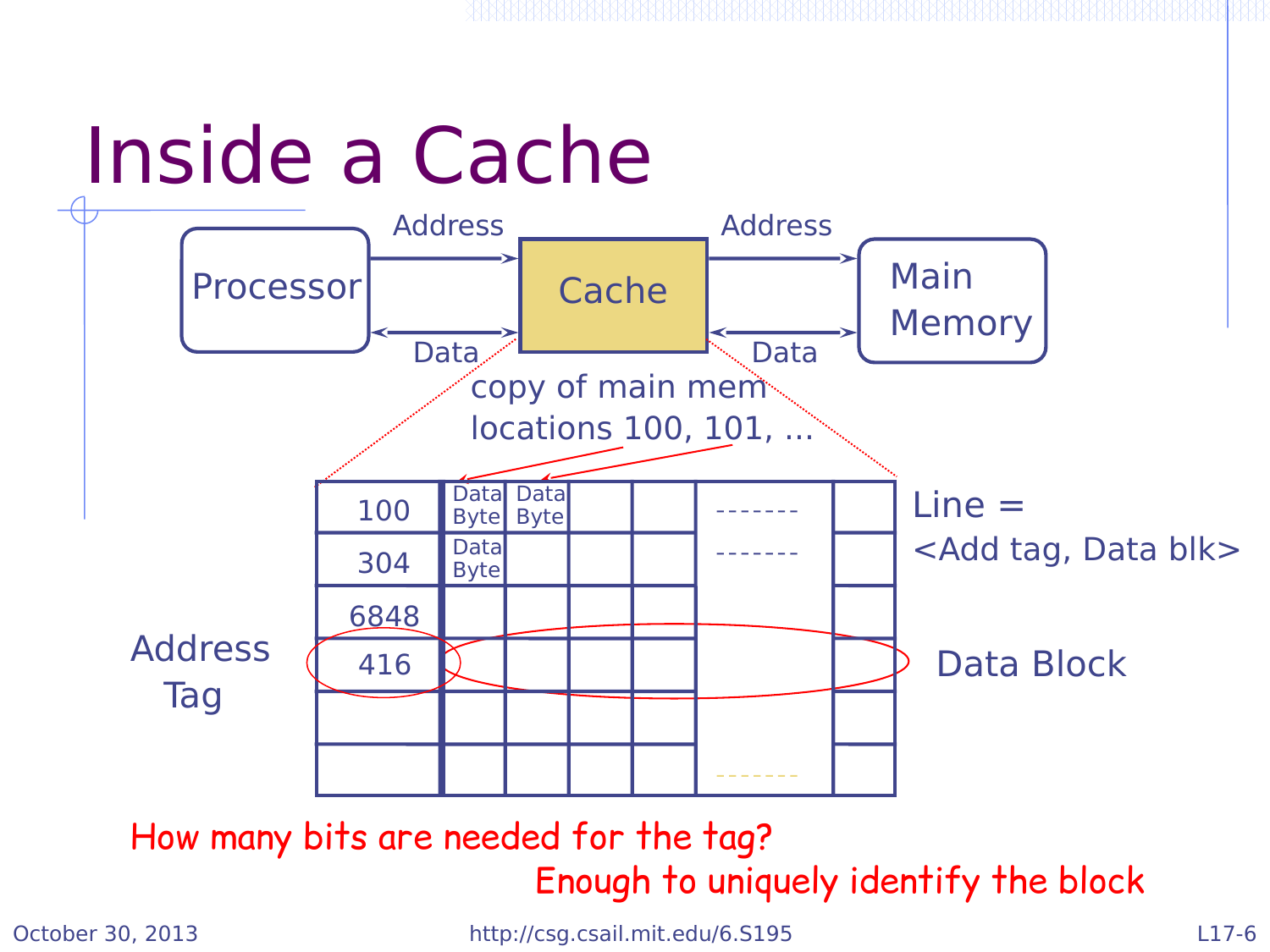

# Inside a Cache
Address
Address

Main
Memory

Processor
Cache
Data
Data

copy of main mem
locations 100, 101, ...

Data
Byte
Data
Byte

100

Data
Byte
304

6848

 416

Line =
<Add tag, Data blk>

Data Block
  Address
     Tag

How many bits are needed for the tag?
Enough to uniquely identify the block
October 30, 2013
http://csg.csail.mit.edu/6.S195
L17-6